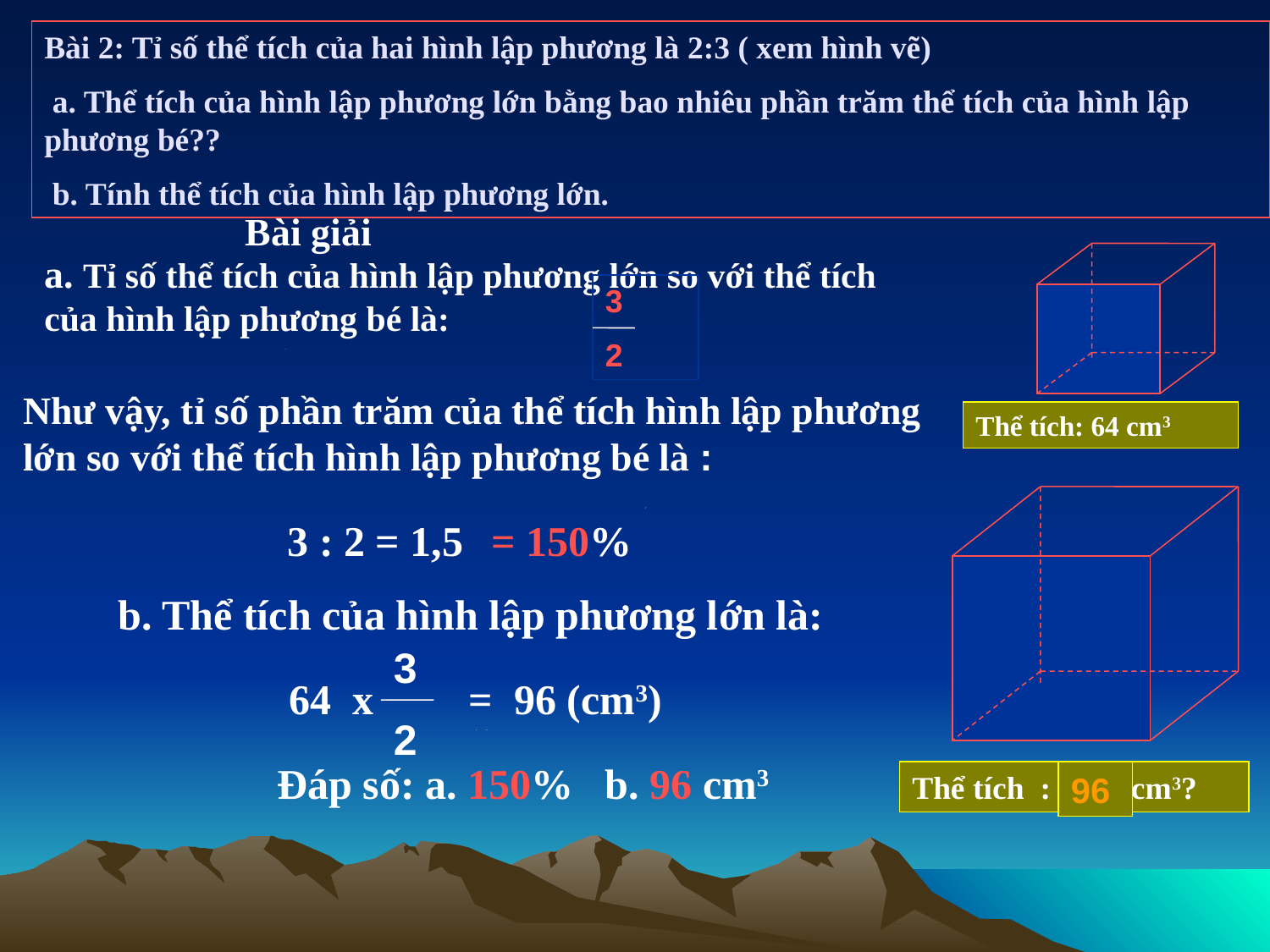

Bài 2: Tỉ số thể tích của hai hình lập phương là 2:3 ( xem hình vẽ)
 a. Thể tích của hình lập phương lớn bằng bao nhiêu phần trăm thể tích của hình lập phương bé??
 b. Tính thể tích của hình lập phương lớn.
Bài giải
a. Tỉ số thể tích của hình lập phương lớn so với thể tích của hình lập phương bé là:

3
2

Như vậy, tỉ số phần trăm của thể tích hình lập phương lớn so với thể tích hình lập phương bé là :
Thể tích: 64 cm3

3 : 2 = 1,5
 = 150%

b. Thể tích của hình lập phương lớn là:
3
2
 64  x         =  96 (cm3)

Đáp số: a. 150%   b. 96 cm3
Thể tích  : .........cm3?
96